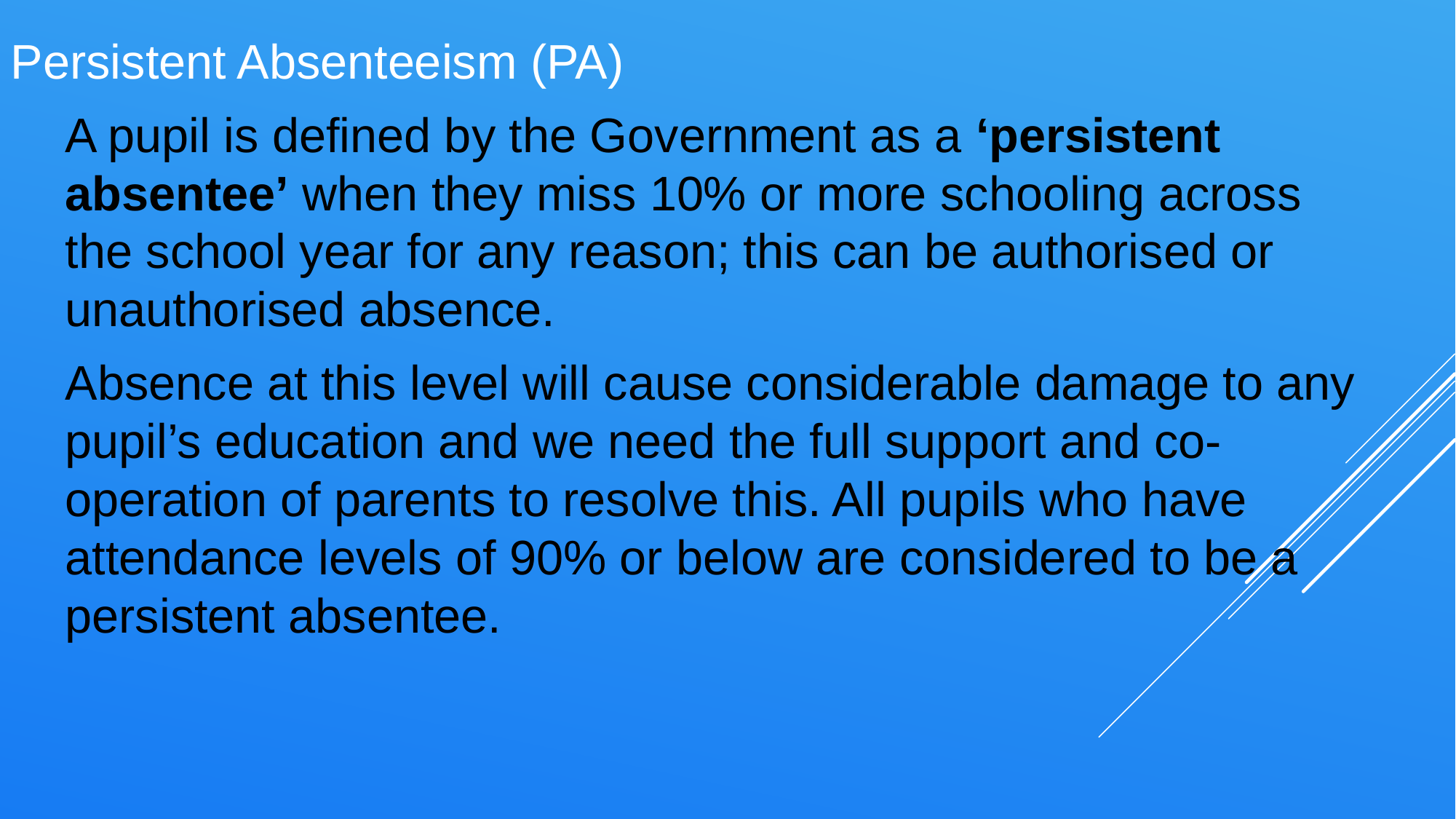

Persistent Absenteeism (PA)
A pupil is defined by the Government as a ‘persistent absentee’ when they miss 10% or more schooling across the school year for any reason; this can be authorised or unauthorised absence.
Absence at this level will cause considerable damage to any pupil’s education and we need the full support and co-operation of parents to resolve this. All pupils who have attendance levels of 90% or below are considered to be a persistent absentee.